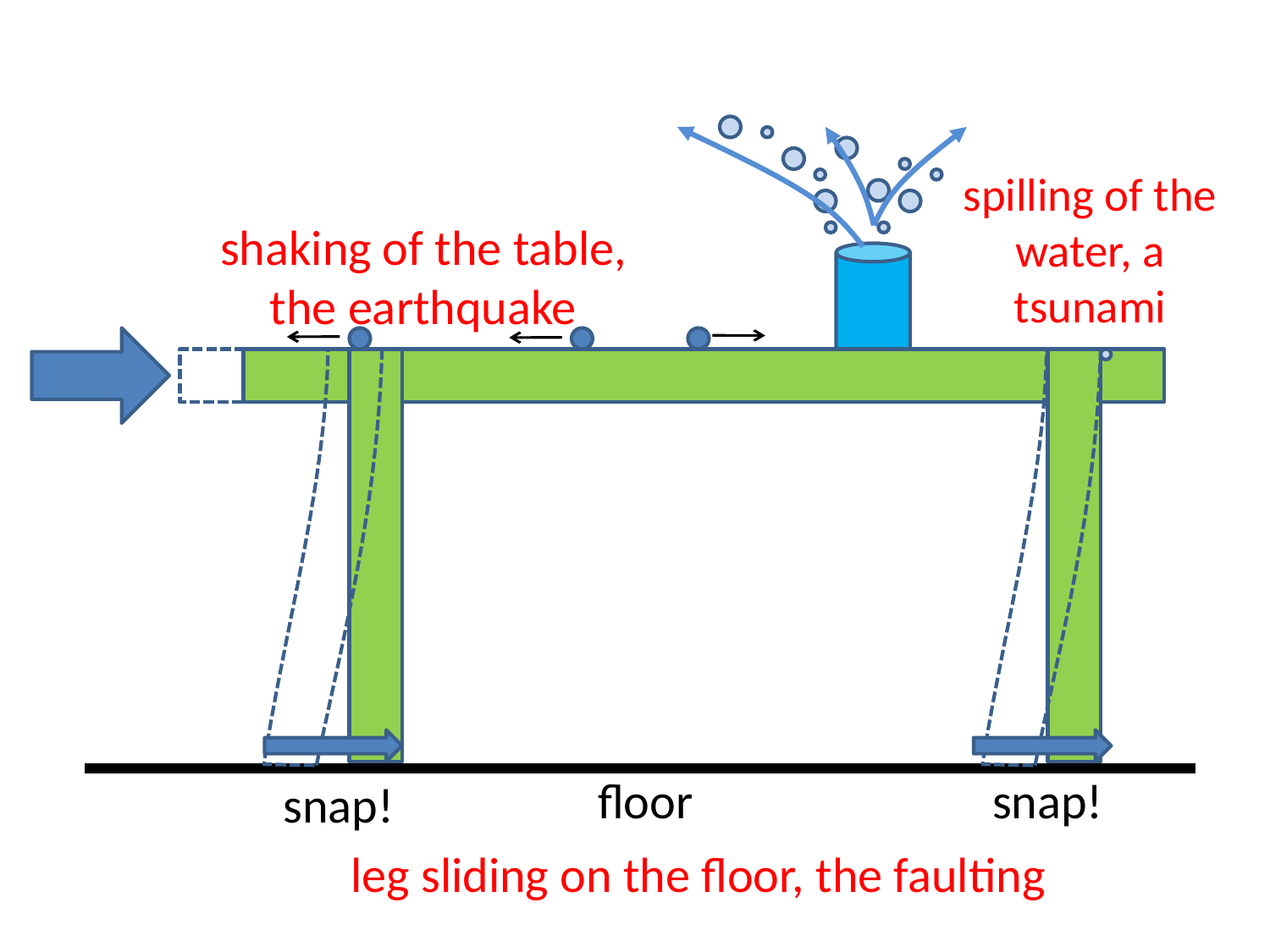

spilling of the water, a tsunami

shaking of the table, the earthquake

# table

floor
snap!
snap!

leg sliding on the floor, the faulting